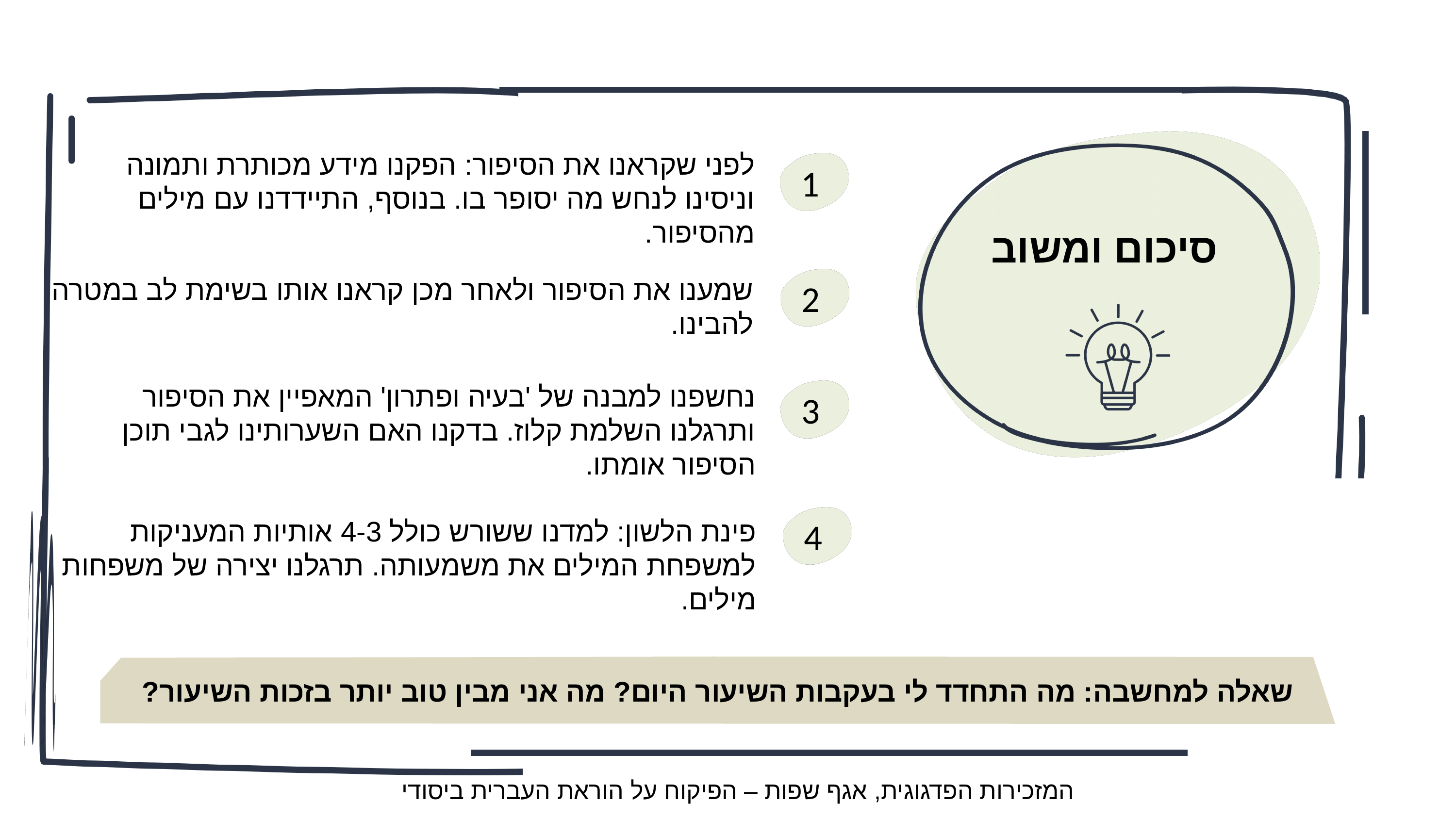

לפני שקראנו את הסיפור: הפקנו מידע מכותרת ותמונה וניסינו לנחש מה יסופר בו. בנוסף, התיידדנו עם מילים מהסיפור.
1
שמענו את הסיפור ולאחר מכן קראנו אותו בשימת לב במטרה להבינו.
סיכום ומשוב
2

נחשפנו למבנה של 'בעיה ופתרון' המאפיין את הסיפור ותרגלנו השלמת קלוז. בדקנו האם השערותינו לגבי תוכן הסיפור אומתו.
3
4
פינת הלשון: למדנו ששורש כולל 4-3 אותיות המעניקות למשפחת המילים את משמעותה. תרגלנו יצירה של משפחות מילים.
שאלה למחשבה: מה התחדד לי בעקבות השיעור היום? מה אני מבין טוב יותר בזכות השיעור?

המזכירות הפדגוגית, אגף שפות – הפיקוח על הוראת העברית ביסודי